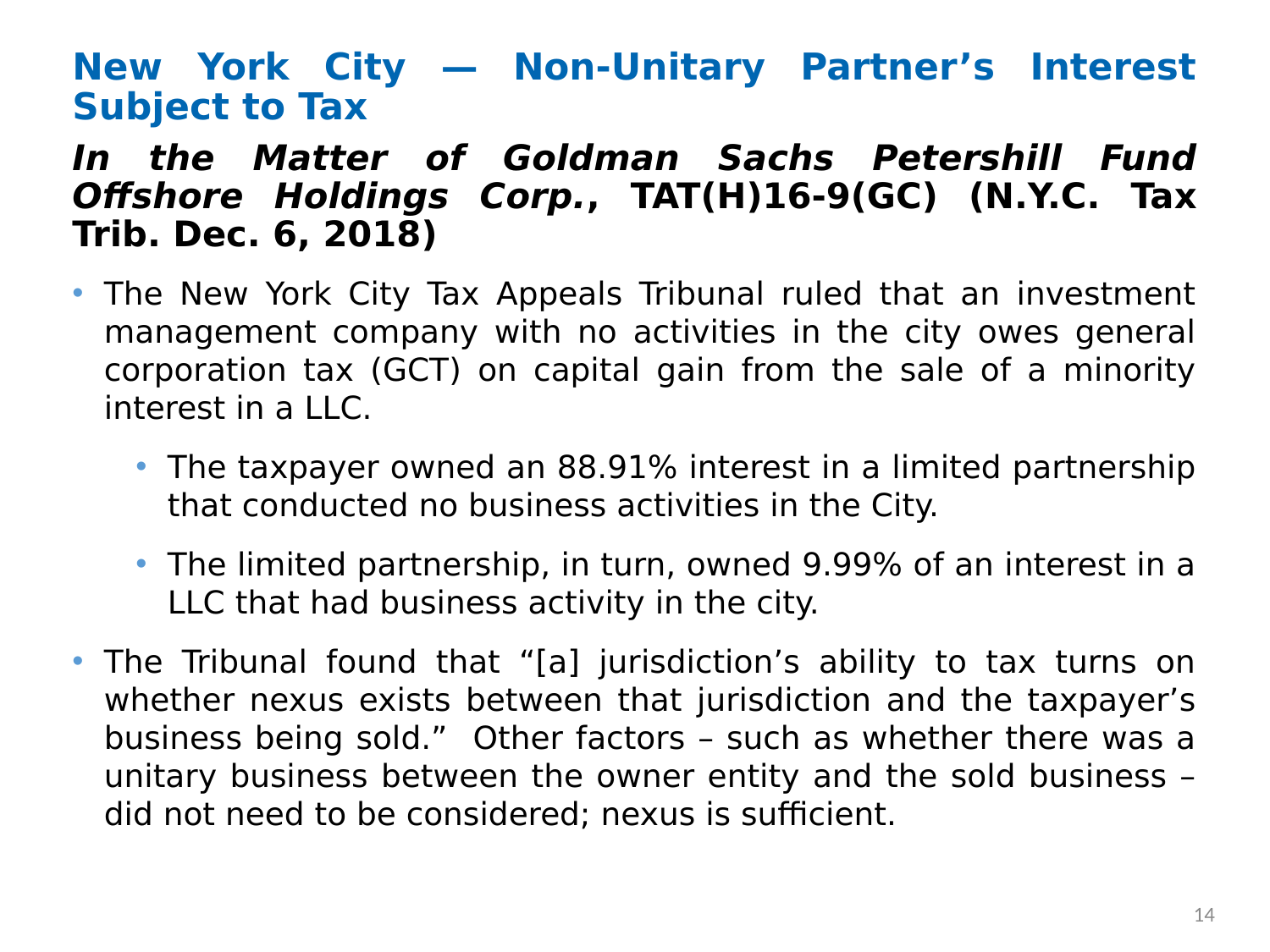

# New York City — Non-Unitary Partner’s Interest Subject to Tax
In the Matter of Goldman Sachs Petershill Fund Offshore Holdings Corp., TAT(H)16-9(GC) (N.Y.C. Tax Trib. Dec. 6, 2018)
The New York City Tax Appeals Tribunal ruled that an investment management company with no activities in the city owes general corporation tax (GCT) on capital gain from the sale of a minority interest in a LLC.
The taxpayer owned an 88.91% interest in a limited partnership that conducted no business activities in the City.
The limited partnership, in turn, owned 9.99% of an interest in a LLC that had business activity in the city.
The Tribunal found that “[a] jurisdiction’s ability to tax turns on whether nexus exists between that jurisdiction and the taxpayer’s business being sold.”  Other factors – such as whether there was a unitary business between the owner entity and the sold business – did not need to be considered; nexus is sufficient.
14